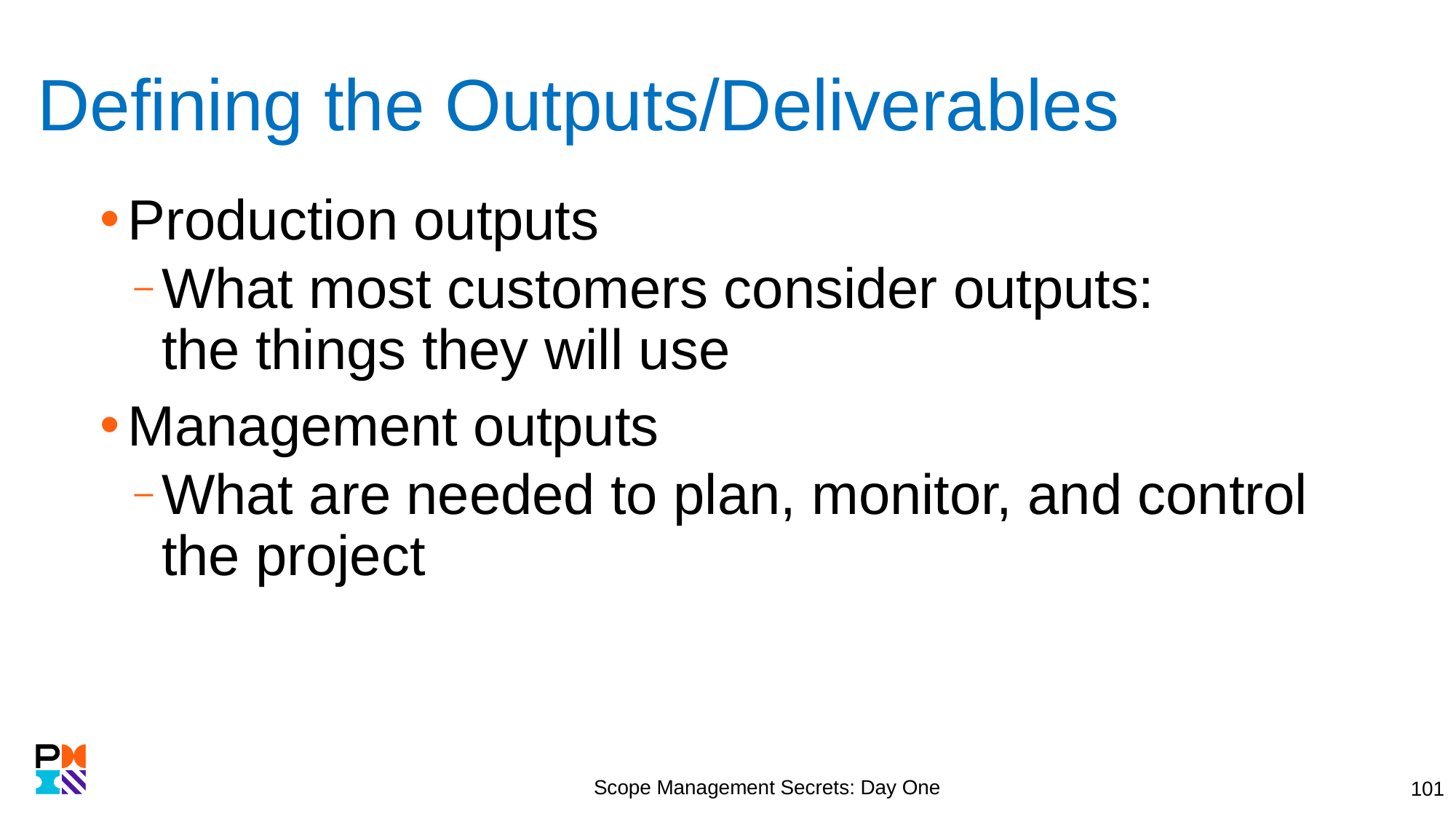

# Defining the Outputs/Deliverables
Production outputs
What most customers consider outputs:
the things they will use
Management outputs
What are needed to plan, monitor, and control the project
Scope Management Secrets: Day One